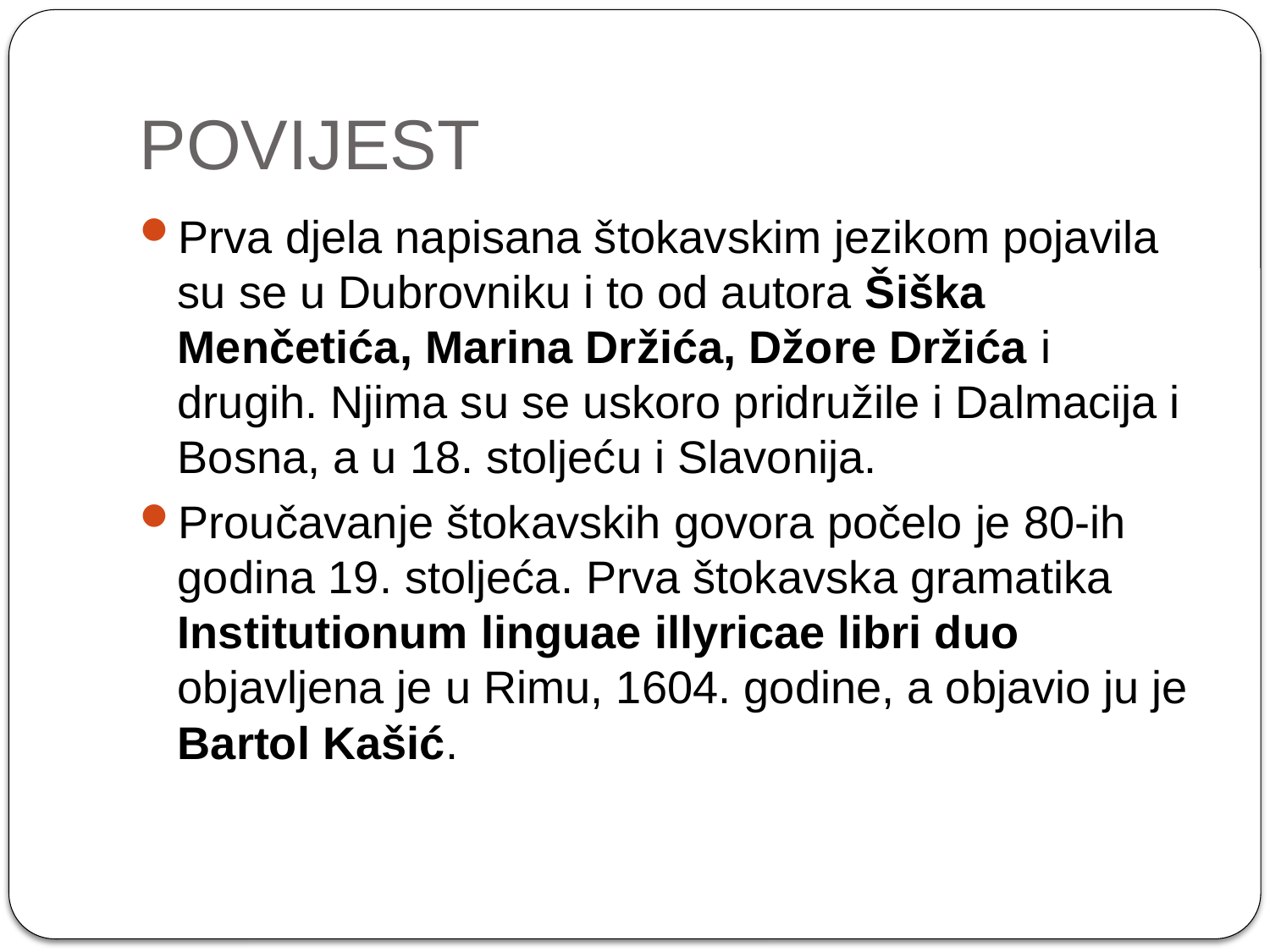

# POVIJEST
Prva djela napisana štokavskim jezikom pojavila su se u Dubrovniku i to od autora Šiška Menčetića, Marina Držića, Džore Držića i drugih. Njima su se uskoro pridružile i Dalmacija i Bosna, a u 18. stoljeću i Slavonija.
Proučavanje štokavskih govora počelo je 80-ih godina 19. stoljeća. Prva štokavska gramatika Institutionum linguae illyricae libri duo objavljena je u Rimu, 1604. godine, a objavio ju je Bartol Kašić.